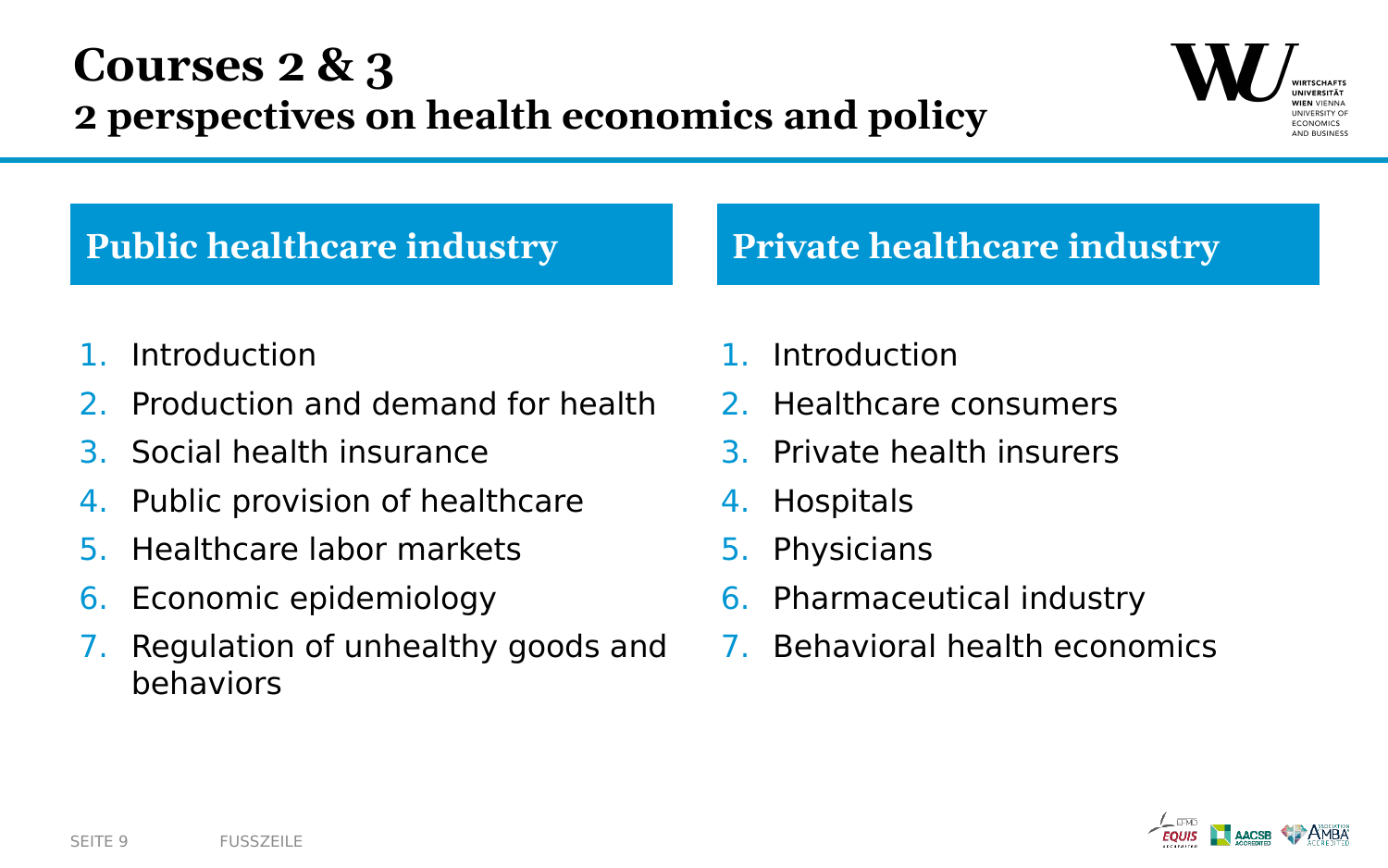

# Courses 2 & 3 2 perspectives on health economics and policy
Public healthcare industry
Private healthcare industry
Introduction
Production and demand for health
Social health insurance
Public provision of healthcare
Healthcare labor markets
Economic epidemiology
Regulation of unhealthy goods and behaviors

Introduction
Healthcare consumers
Private health insurers
Hospitals
Physicians
Pharmaceutical industry
Behavioral health economics
SEITE 9
Fusszeile